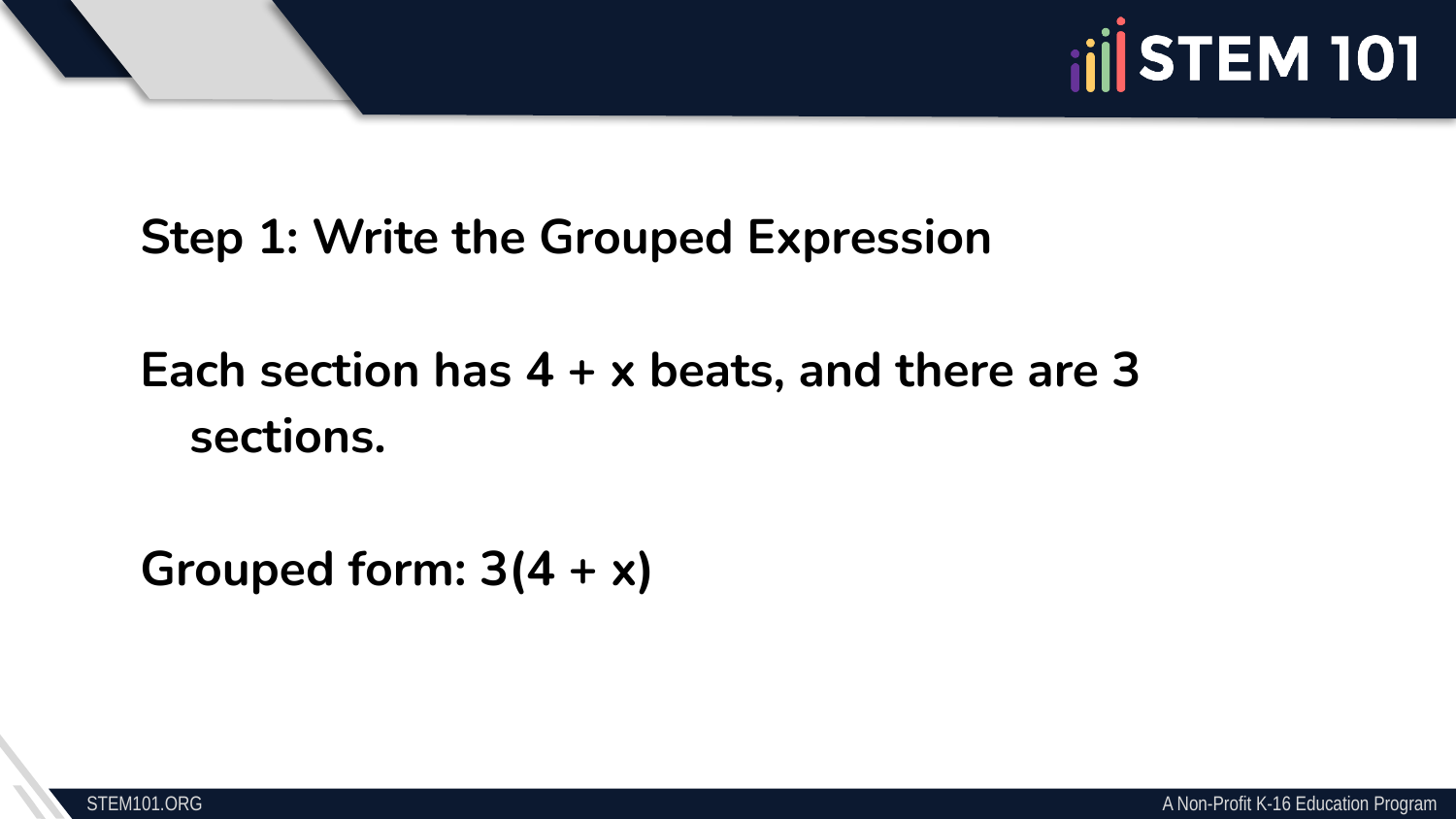

Step 1: Write the Grouped Expression

Each section has 4 + x beats, and there are 3 sections.

Grouped form: 3(4 + x)